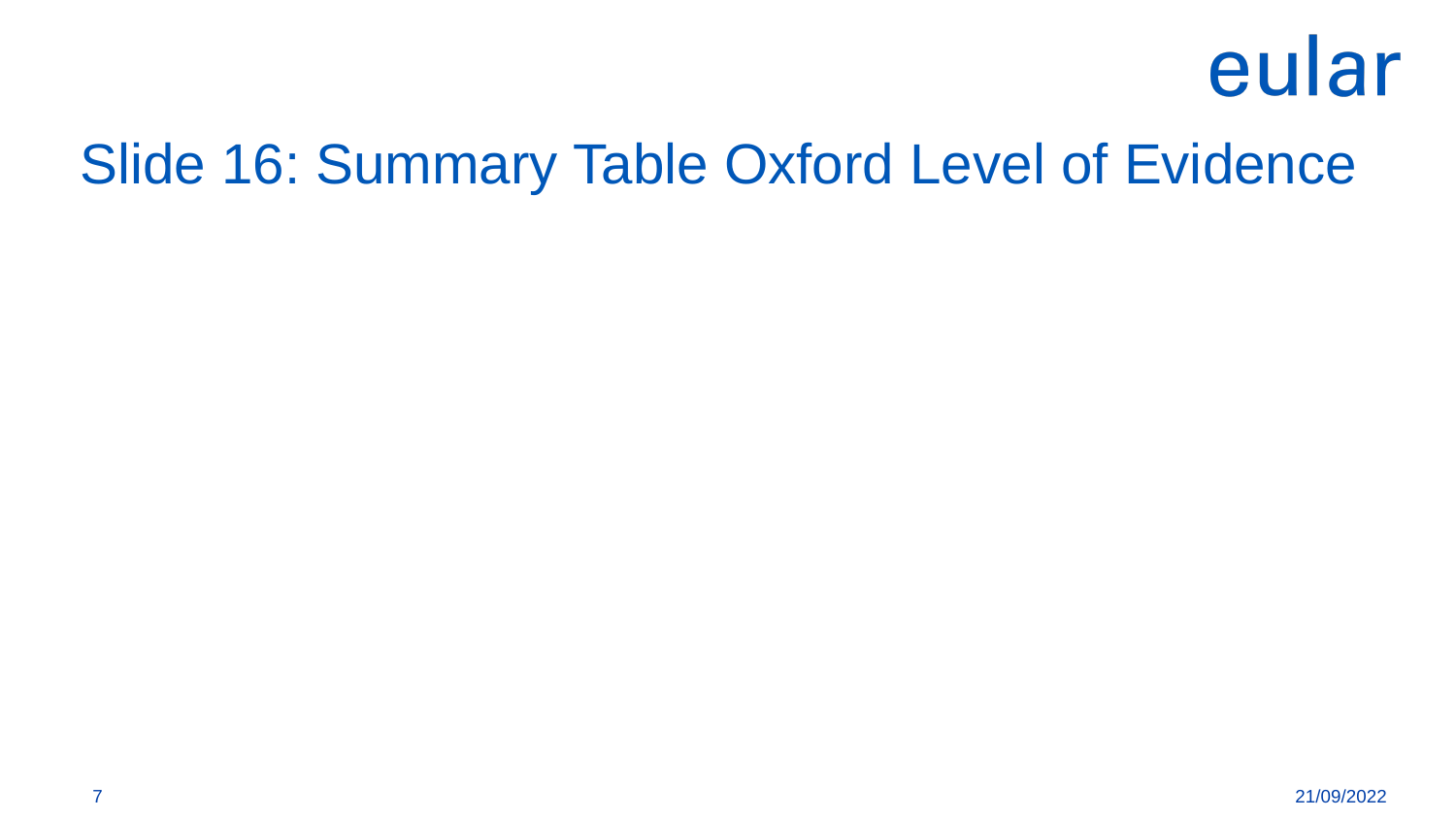

# Slide 16: Summary Table Oxford Level of Evidence

7
21/09/2022